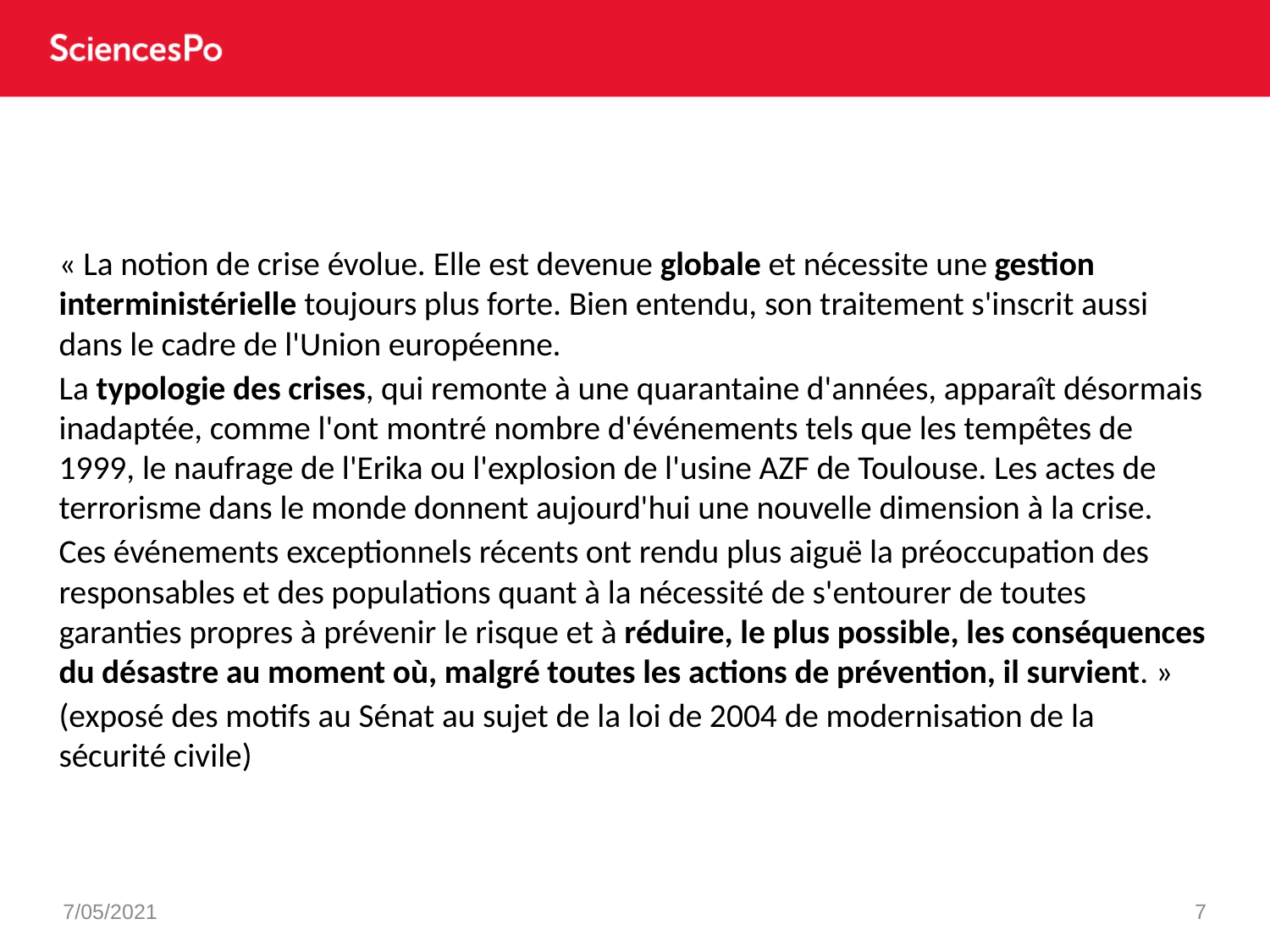

« La notion de crise évolue. Elle est devenue globale et nécessite une gestion interministérielle toujours plus forte. Bien entendu, son traitement s'inscrit aussi dans le cadre de l'Union européenne.
La typologie des crises, qui remonte à une quarantaine d'années, apparaît désormais inadaptée, comme l'ont montré nombre d'événements tels que les tempêtes de 1999, le naufrage de l'Erika ou l'explosion de l'usine AZF de Toulouse. Les actes de terrorisme dans le monde donnent aujourd'hui une nouvelle dimension à la crise.
Ces événements exceptionnels récents ont rendu plus aiguë la préoccupation des responsables et des populations quant à la nécessité de s'entourer de toutes garanties propres à prévenir le risque et à réduire, le plus possible, les conséquences du désastre au moment où, malgré toutes les actions de prévention, il survient. »
(exposé des motifs au Sénat au sujet de la loi de 2004 de modernisation de la sécurité civile)
7/05/2021
7